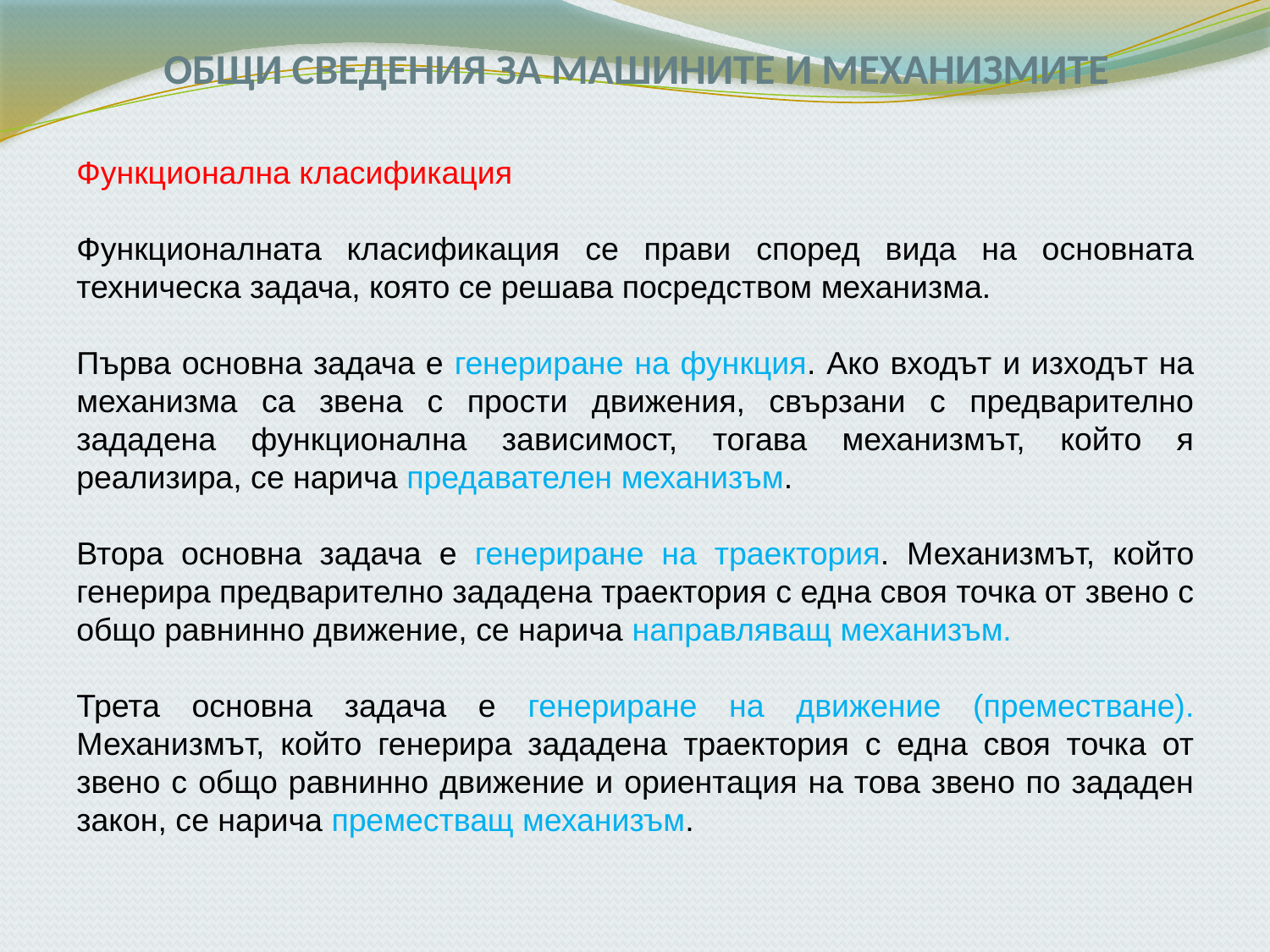

ОБЩИ СВЕДЕНИЯ ЗА МАШИНИТЕ И МЕХАНИЗМИТЕ
Функционална класификация

Функционалната класификация се прави според вида на основната техническа задача, която се решава посредством механизма.

Първа основна задача е генериране на функция. Ако входът и изходът на механизма са звена с прости движения, свързани с предварително зададена функционална зависимост, тогава механизмът, който я реализира, се нарича предавателен механизъм.

Втора основна задача е генериране на траектория. Механизмът, който генерира предварително зададена траектория с една своя точка от звено с общо равнинно движение, се нарича направляващ механизъм.

Трета основна задача е генериране на движение (преместване). Механизмът, който генерира зададена траектория с една своя точка от звено с общо равнинно движение и ориентация на това звено по зададен закон, се нарича преместващ механизъм.